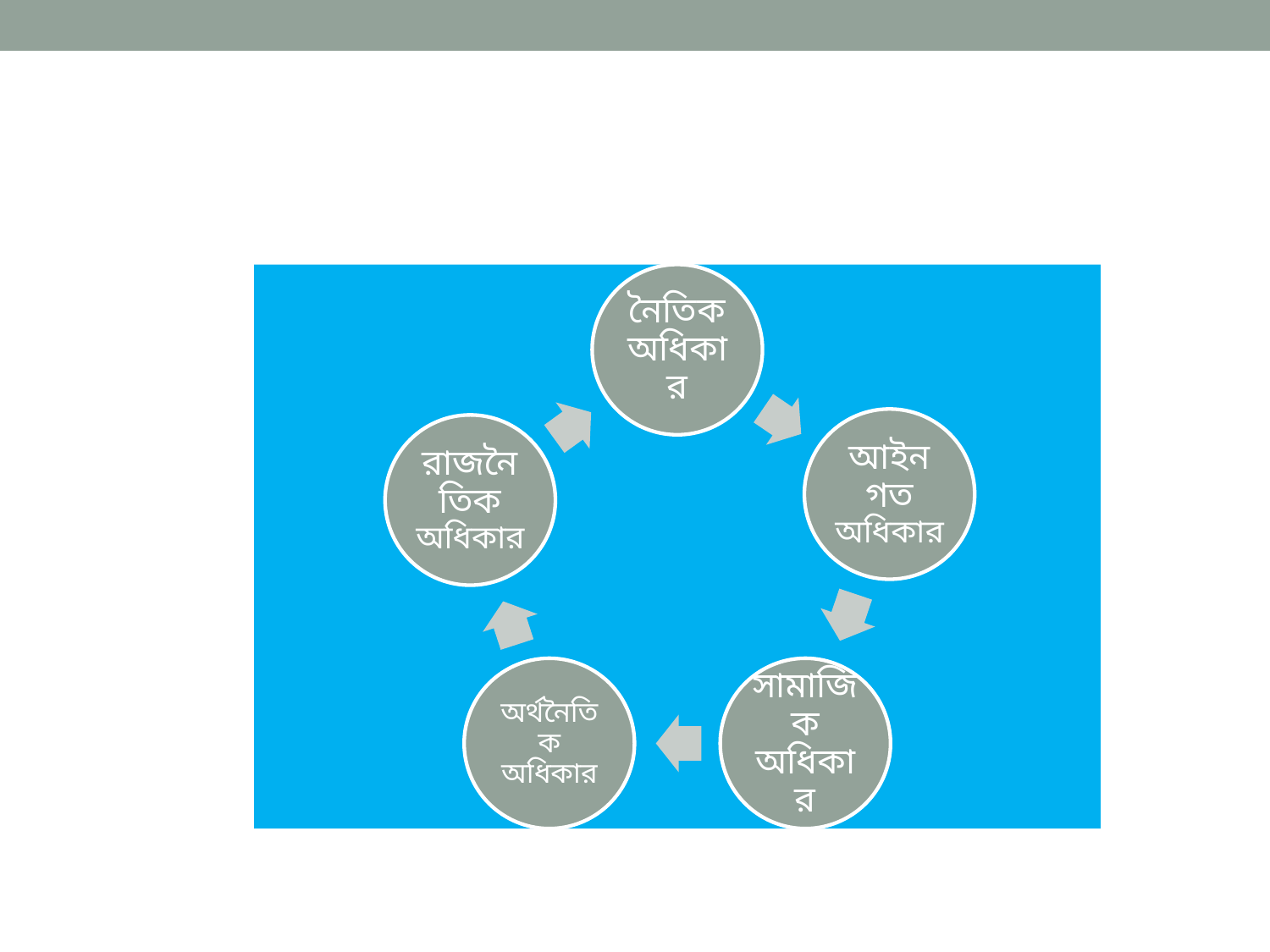

নৈতিক অধিকার

আইন গত অধিকার

সামাজিক অধিকার

অর্থনৈতিক অধিকার

রাজনৈতিক অধিকার